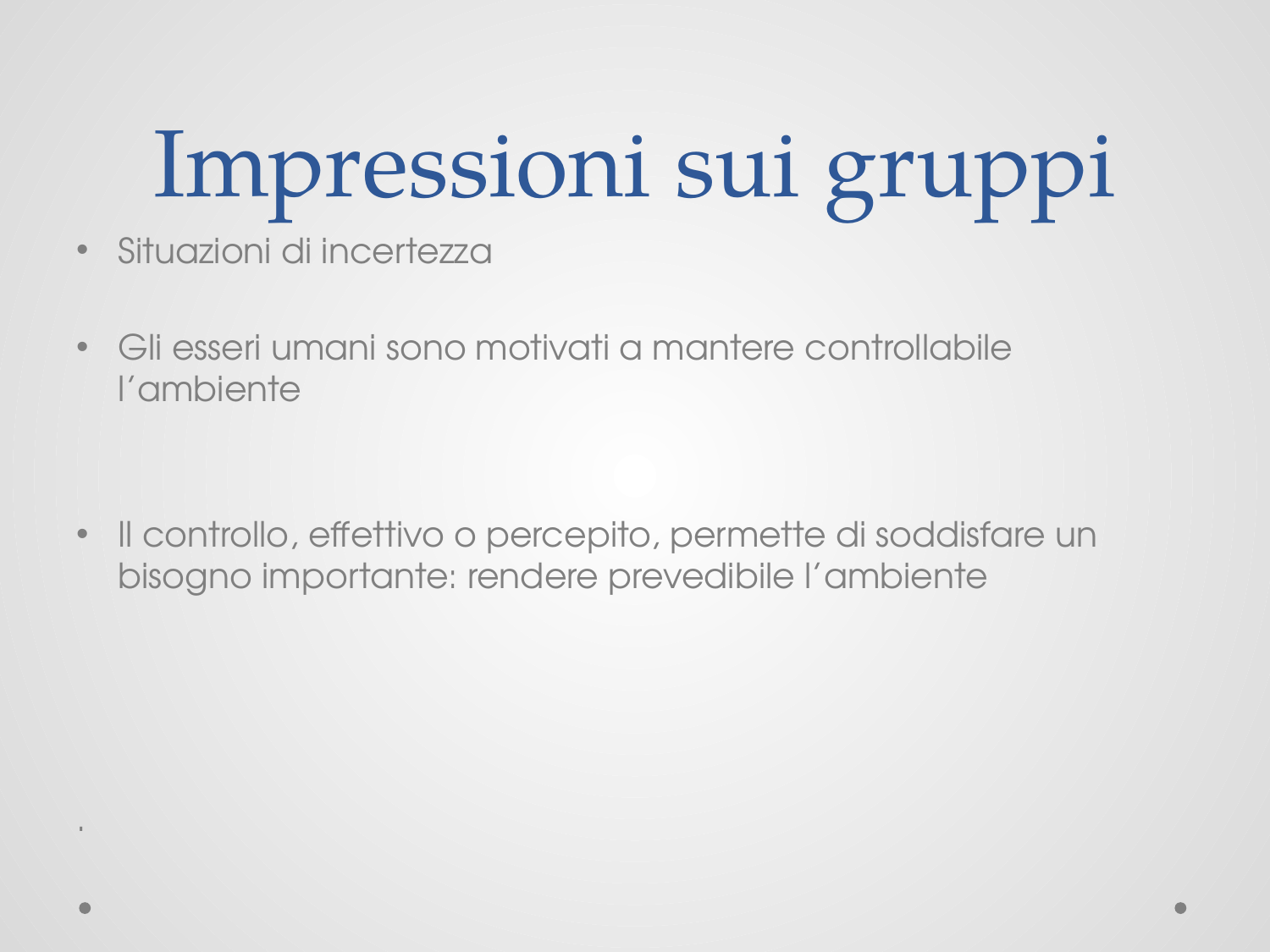

# Impressioni sui gruppi
Situazioni di incertezza

Gli esseri umani sono motivati a mantere controllabile l’ambiente

Il controllo, effettivo o percepito, permette di soddisfare un bisogno importante: rendere prevedibile l’ambiente

.